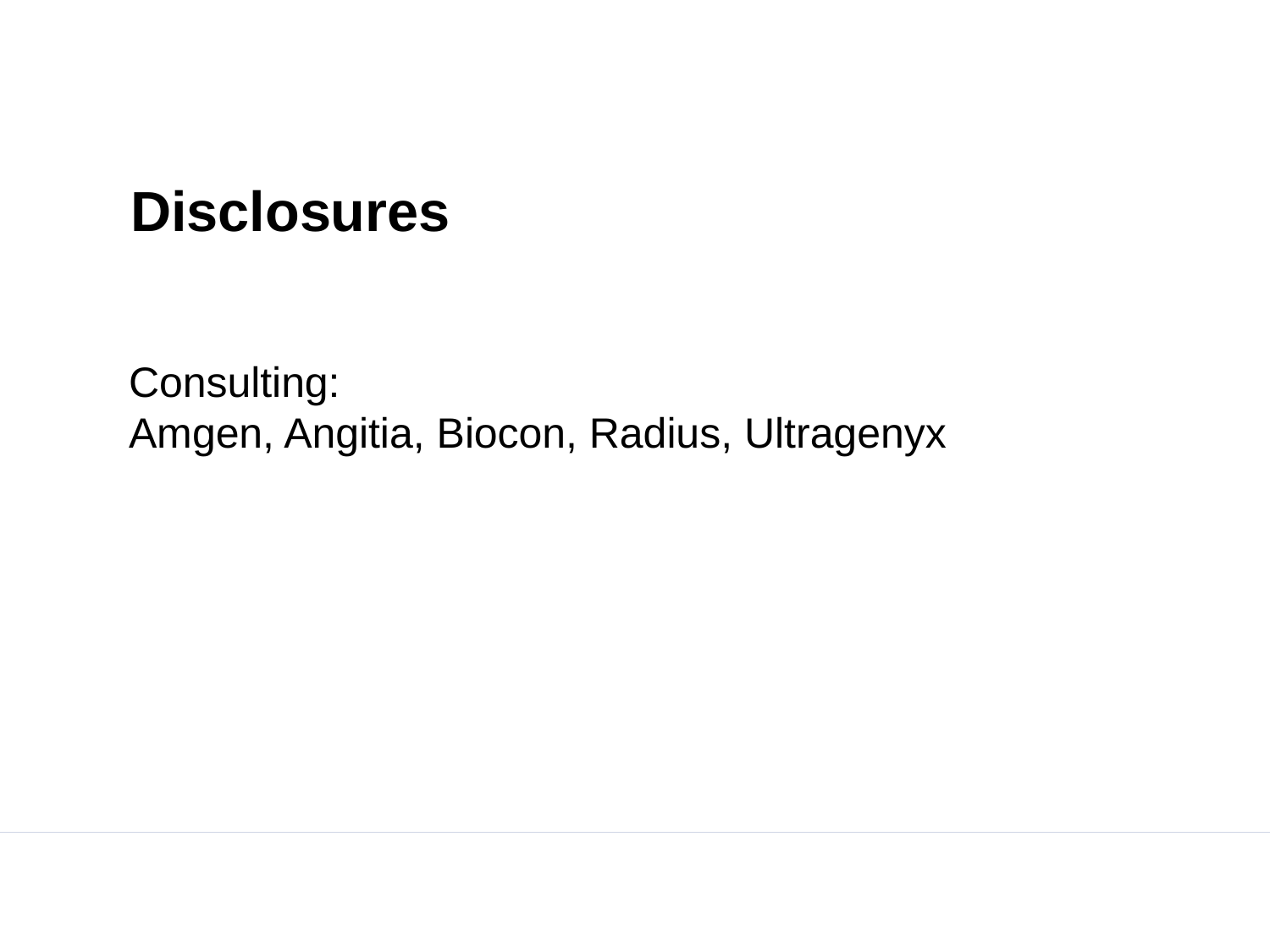

Disclosures
Consulting:
Amgen, Angitia, Biocon, Radius, Ultragenyx